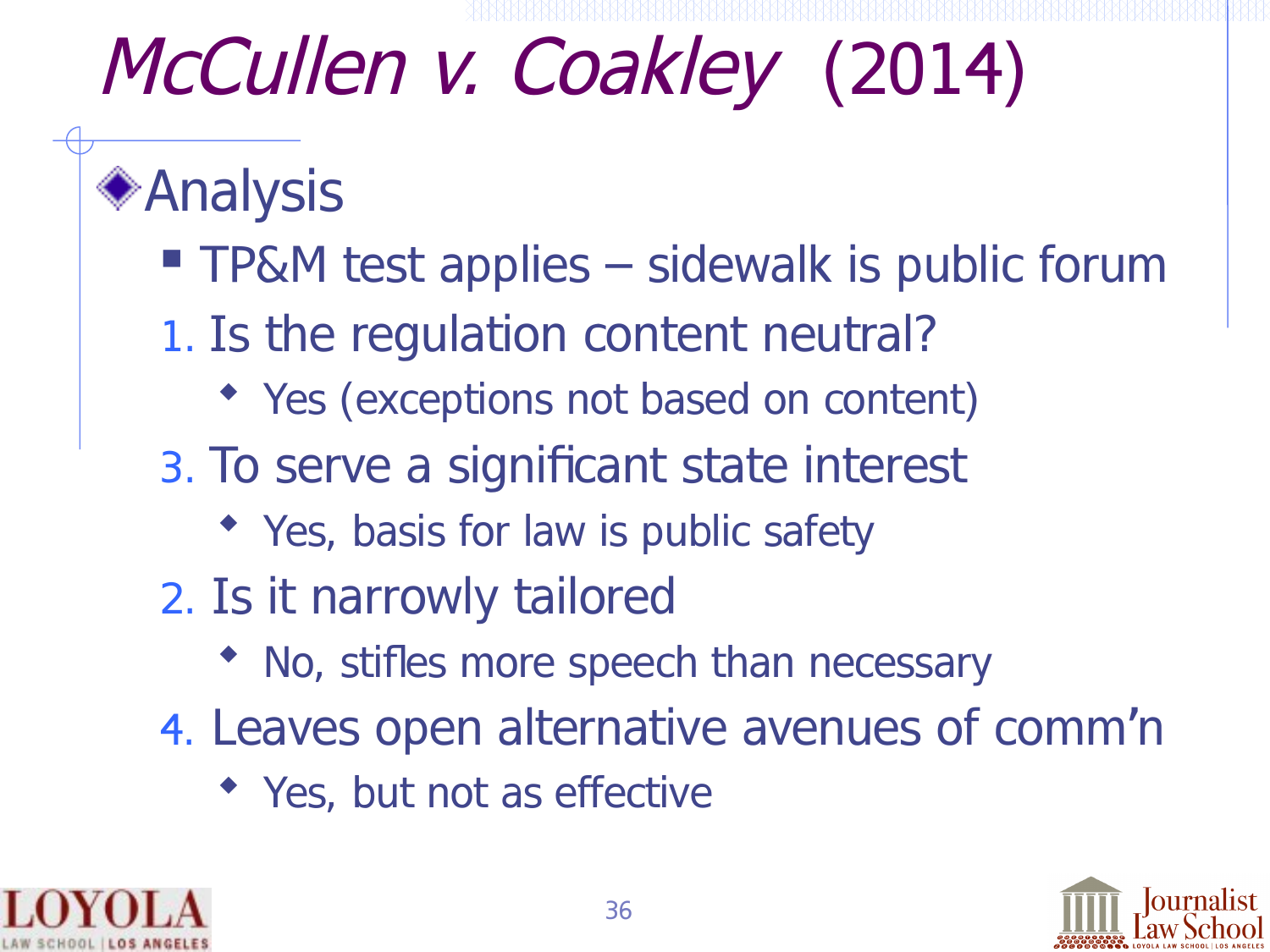

# McCullen v. Coakley  (2014)
Analysis
TP&M test applies – sidewalk is public forum
1. Is the regulation content neutral?
Yes (exceptions not based on content)
3. To serve a significant state interest
Yes, basis for law is public safety
2. Is it narrowly tailored
No, stifles more speech than necessary
4. Leaves open alternative avenues of comm’n
Yes, but not as effective

36